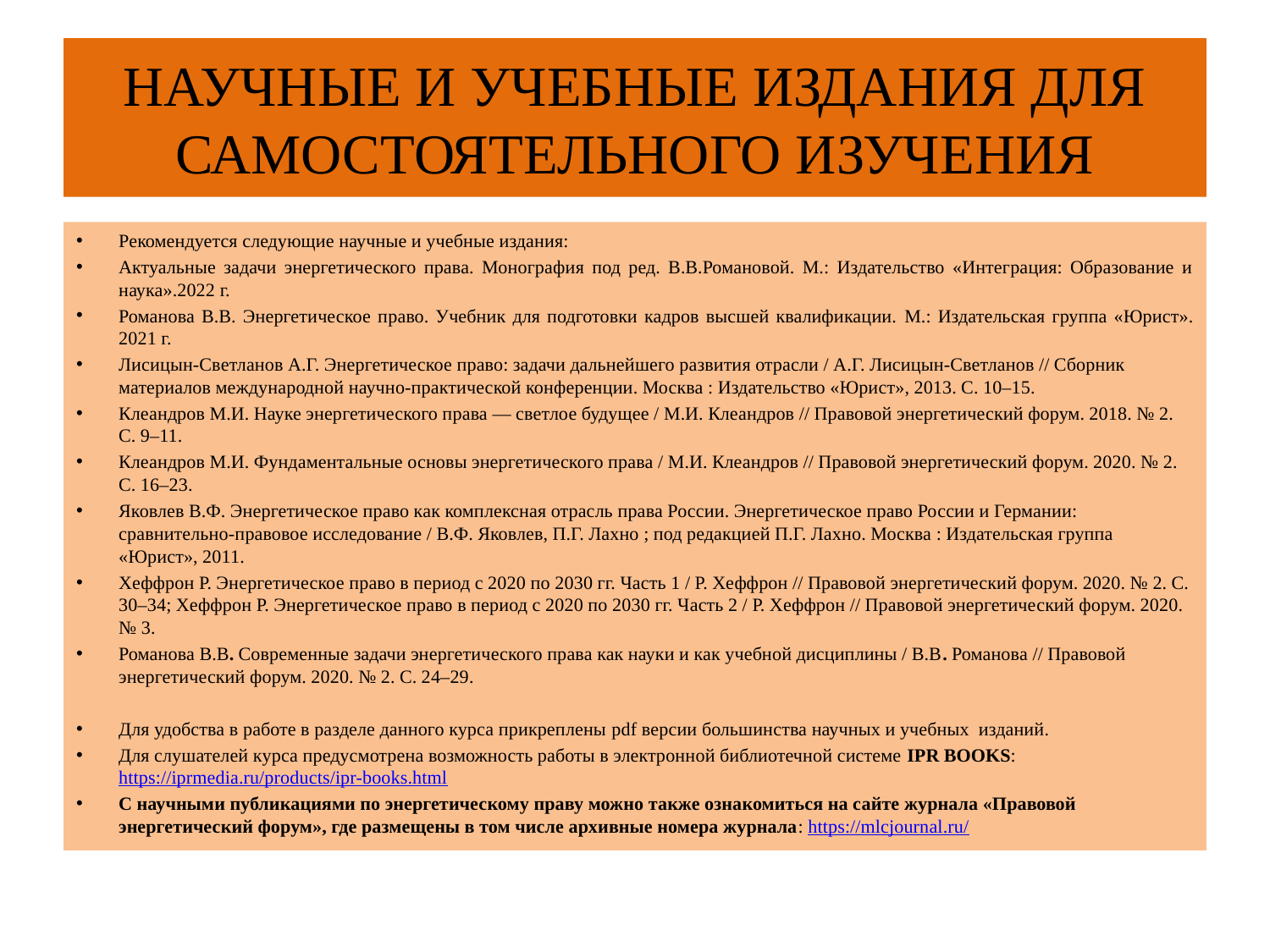

# НАУЧНЫЕ И УЧЕБНЫЕ ИЗДАНИЯ ДЛЯ САМОСТОЯТЕЛЬНОГО ИЗУЧЕНИЯ
Рекомендуется следующие научные и учебные издания:
Актуальные задачи энергетического права. Монография под ред. В.В.Романовой. М.: Издательство «Интеграция: Образование и наука».2022 г.
Романова В.В. Энергетическое право. Учебник для подготовки кадров высшей квалификации. М.: Издательская группа «Юрист». 2021 г.
Лисицын-Светланов А.Г. Энергетическое право: задачи дальнейшего развития отрасли / А.Г. Лисицын-Светланов // Сборник материалов международной научно-практической конференции. Москва : Издательство «Юрист», 2013. С. 10–15.
Клеандров М.И. Науке энергетического права — светлое будущее / М.И. Клеандров // Правовой энергетический форум. 2018. № 2. С. 9–11.
Клеандров М.И. Фундаментальные основы энергетического права / М.И. Клеандров // Правовой энергетический форум. 2020. № 2. С. 16–23.
Яковлев В.Ф. Энергетическое право как комплексная отрасль права России. Энергетическое право России и Германии: сравнительно-правовое исследование / В.Ф. Яковлев, П.Г. Лахно ; под редакцией П.Г. Лахно. Москва : Издательская группа «Юрист», 2011.
Хеффрон Р. Энергетическое право в период с 2020 по 2030 гг. Часть 1 / Р. Хеффрон // Правовой энергетический форум. 2020. № 2. С. 30–34; Хеффрон Р. Энергетическое право в период с 2020 по 2030 гг. Часть 2 / Р. Хеффрон // Правовой энергетический форум. 2020. № 3.
Романова В.В. Современные задачи энергетического права как науки и как учебной дисциплины / В.В. Романова // Правовой энергетический форум. 2020. № 2. С. 24–29.

Для удобства в работе в разделе данного курса прикреплены pdf версии большинства научных и учебных  изданий.
Для слушателей курса предусмотрена возможность работы в электронной библиотечной системе IPR BOOKS:  https://iprmedia.ru/products/ipr-books.html
С научными публикациями по энергетическому праву можно также ознакомиться на сайте журнала «Правовой энергетический форум», где размещены в том числе архивные номера журнала: https://mlcjournal.ru/